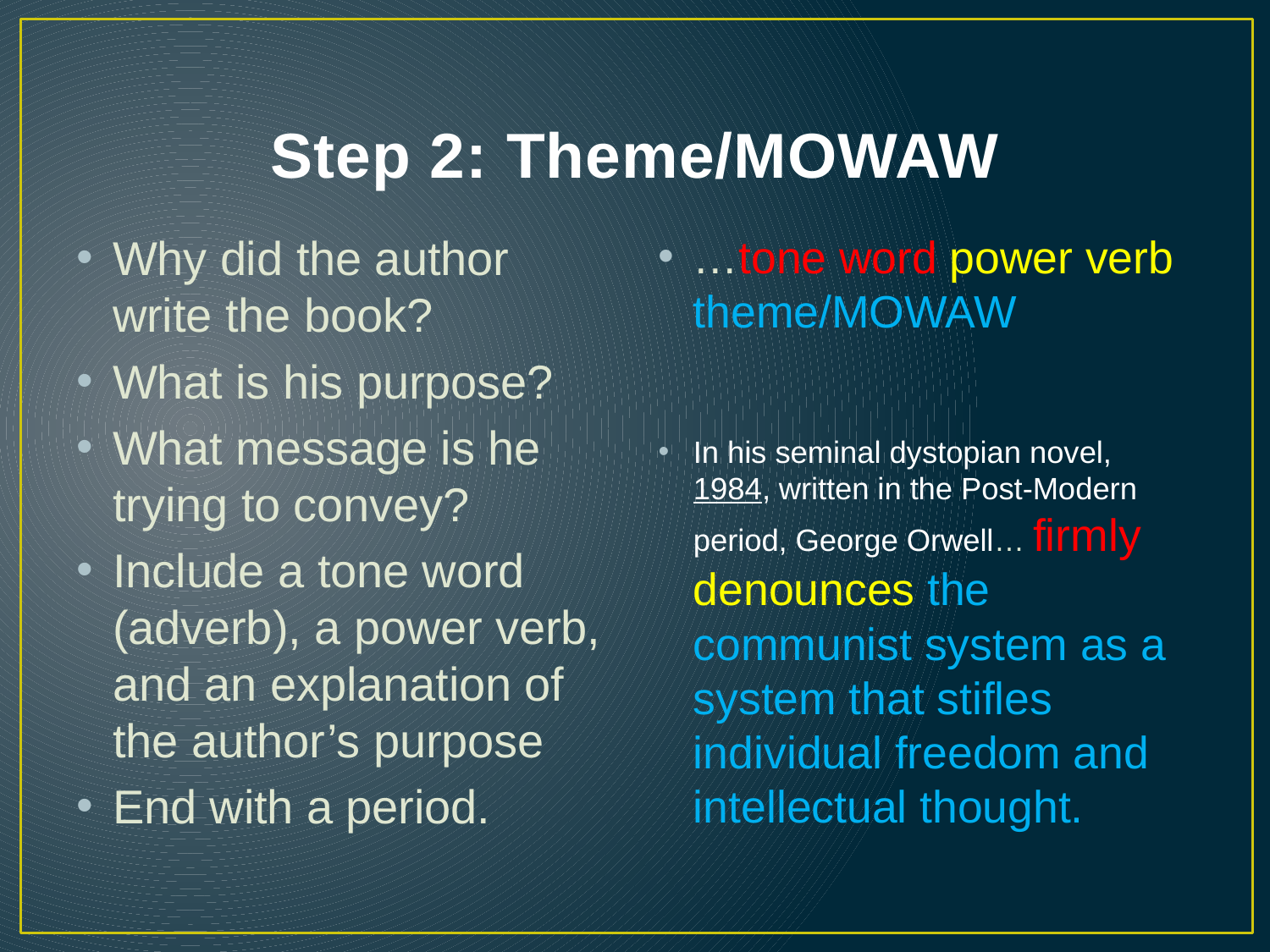

# Step 2: Theme/MOWAW
Why did the author write the book?
What is his purpose?
What message is he trying to convey?
Include a tone word (adverb), a power verb, and an explanation of the author’s purpose
End with a period.
…tone word power verb theme/MOWAW

In his seminal dystopian novel, 1984, written in the Post-Modern period, George Orwell… firmly denounces the communist system as a system that stifles individual freedom and intellectual thought.